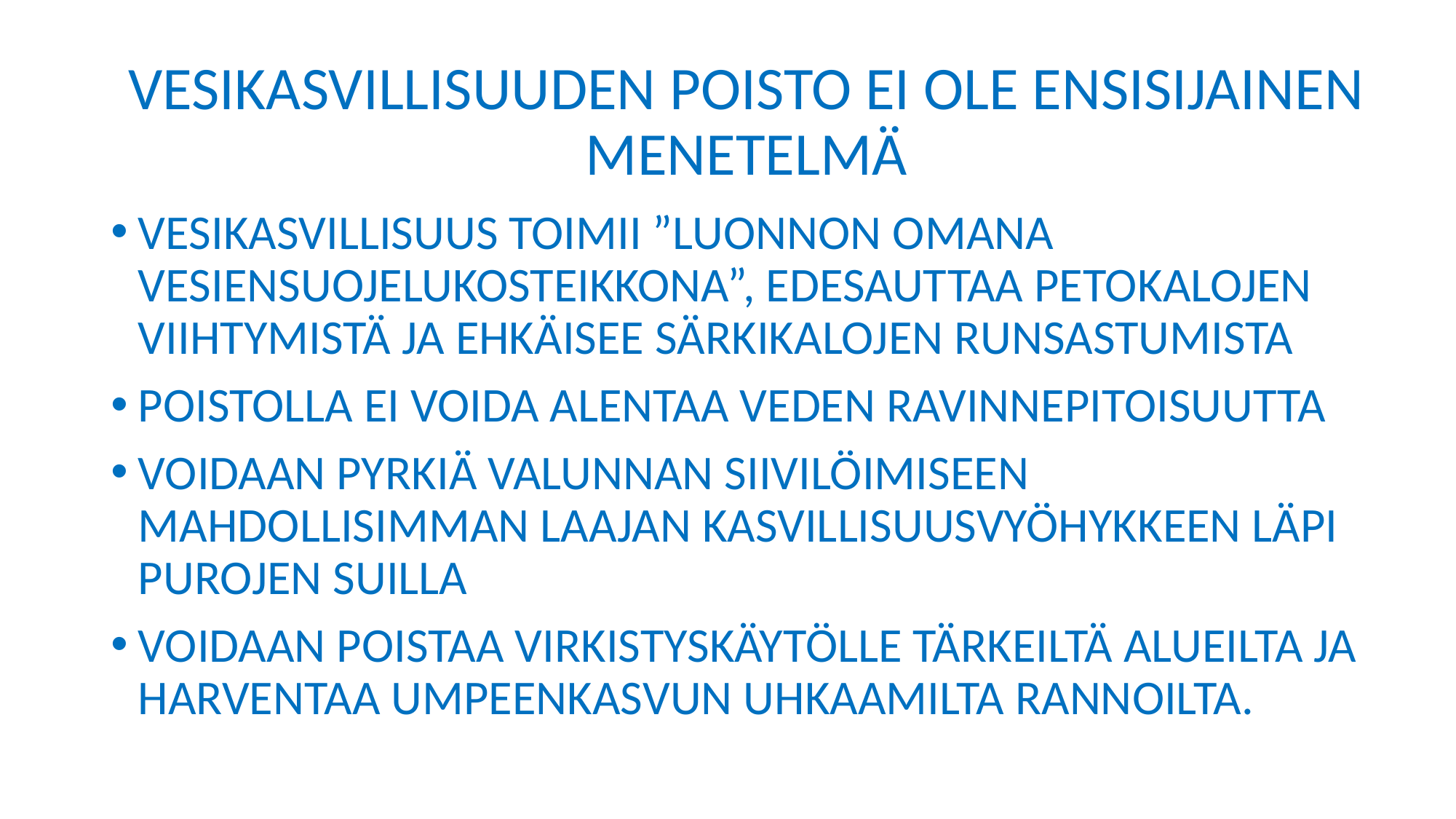

# VESIKASVILLISUUDEN POISTO EI OLE ENSISIJAINEN MENETELMÄ
VESIKASVILLISUUS TOIMII ”LUONNON OMANA VESIENSUOJELUKOSTEIKKONA”, EDESAUTTAA PETOKALOJEN VIIHTYMISTÄ JA EHKÄISEE SÄRKIKALOJEN RUNSASTUMISTA
POISTOLLA EI VOIDA ALENTAA VEDEN RAVINNEPITOISUUTTA
VOIDAAN PYRKIÄ VALUNNAN SIIVILÖIMISEEN MAHDOLLISIMMAN LAAJAN KASVILLISUUSVYÖHYKKEEN LÄPI PUROJEN SUILLA
VOIDAAN POISTAA VIRKISTYSKÄYTÖLLE TÄRKEILTÄ ALUEILTA JA HARVENTAA UMPEENKASVUN UHKAAMILTA RANNOILTA.